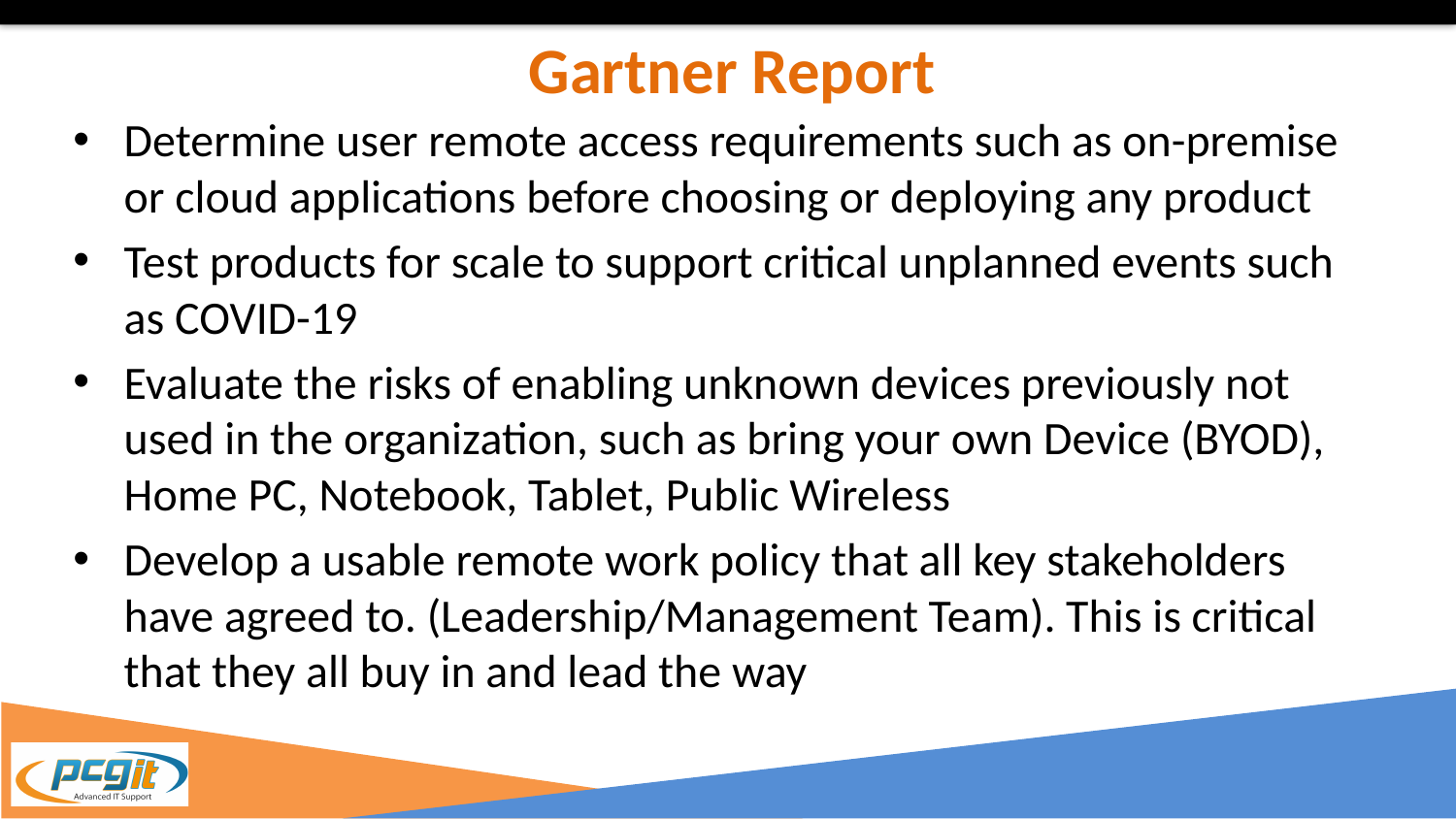

# Gartner Report
Determine user remote access requirements such as on-premise or cloud applications before choosing or deploying any product
Test products for scale to support critical unplanned events such as COVID-19
Evaluate the risks of enabling unknown devices previously not used in the organization, such as bring your own Device (BYOD), Home PC, Notebook, Tablet, Public Wireless
Develop a usable remote work policy that all key stakeholders have agreed to. (Leadership/Management Team). This is critical that they all buy in and lead the way